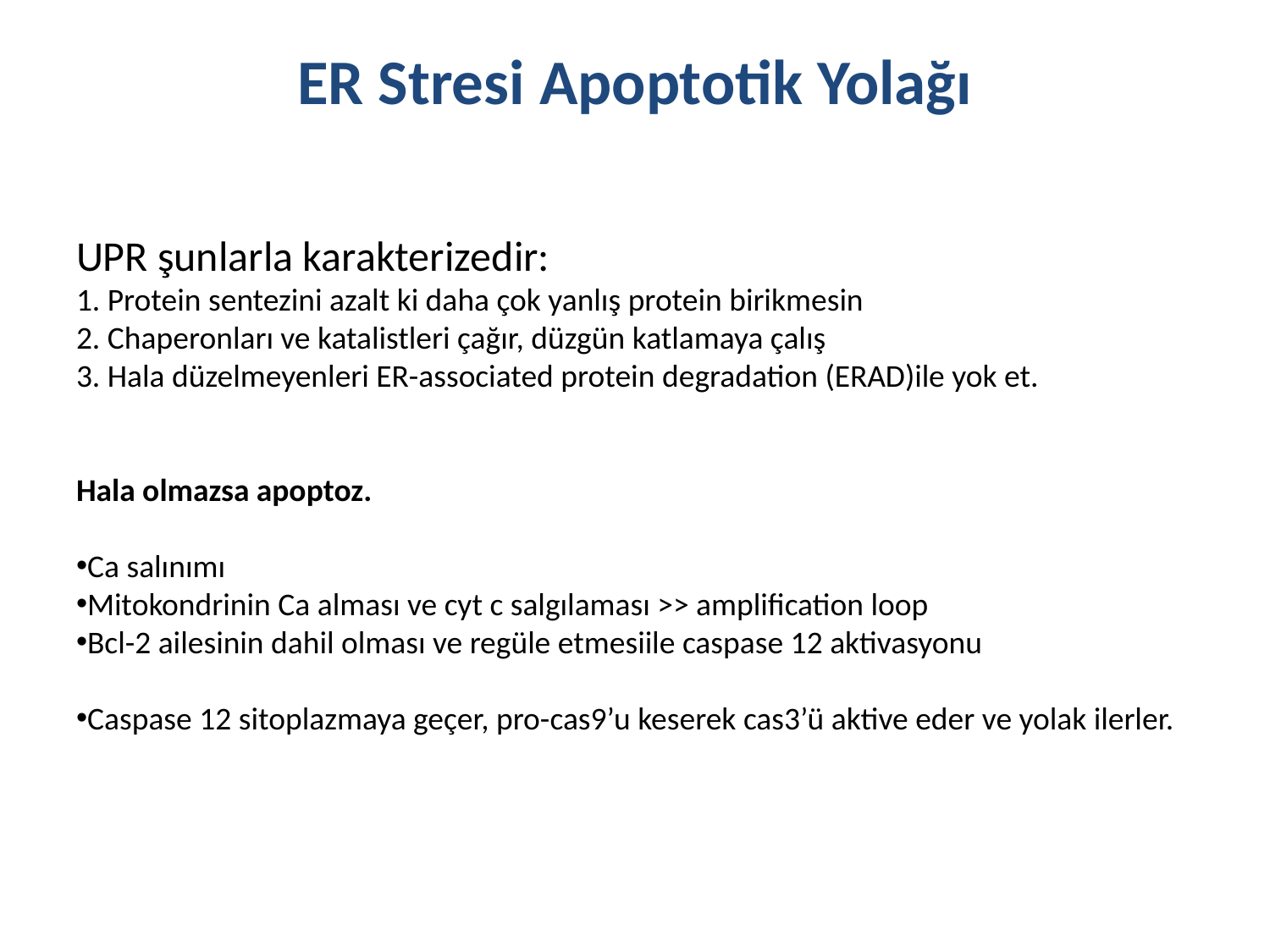

# ER Stresi Apoptotik Yolağı
UPR şunlarla karakterizedir:
1. Protein sentezini azalt ki daha çok yanlış protein birikmesin
2. Chaperonları ve katalistleri çağır, düzgün katlamaya çalış
3. Hala düzelmeyenleri ER-associated protein degradation (ERAD)ile yok et.

Hala olmazsa apoptoz.

Ca salınımı
Mitokondrinin Ca alması ve cyt c salgılaması >> amplification loop
Bcl-2 ailesinin dahil olması ve regüle etmesiile caspase 12 aktivasyonu

Caspase 12 sitoplazmaya geçer, pro-cas9’u keserek cas3’ü aktive eder ve yolak ilerler.